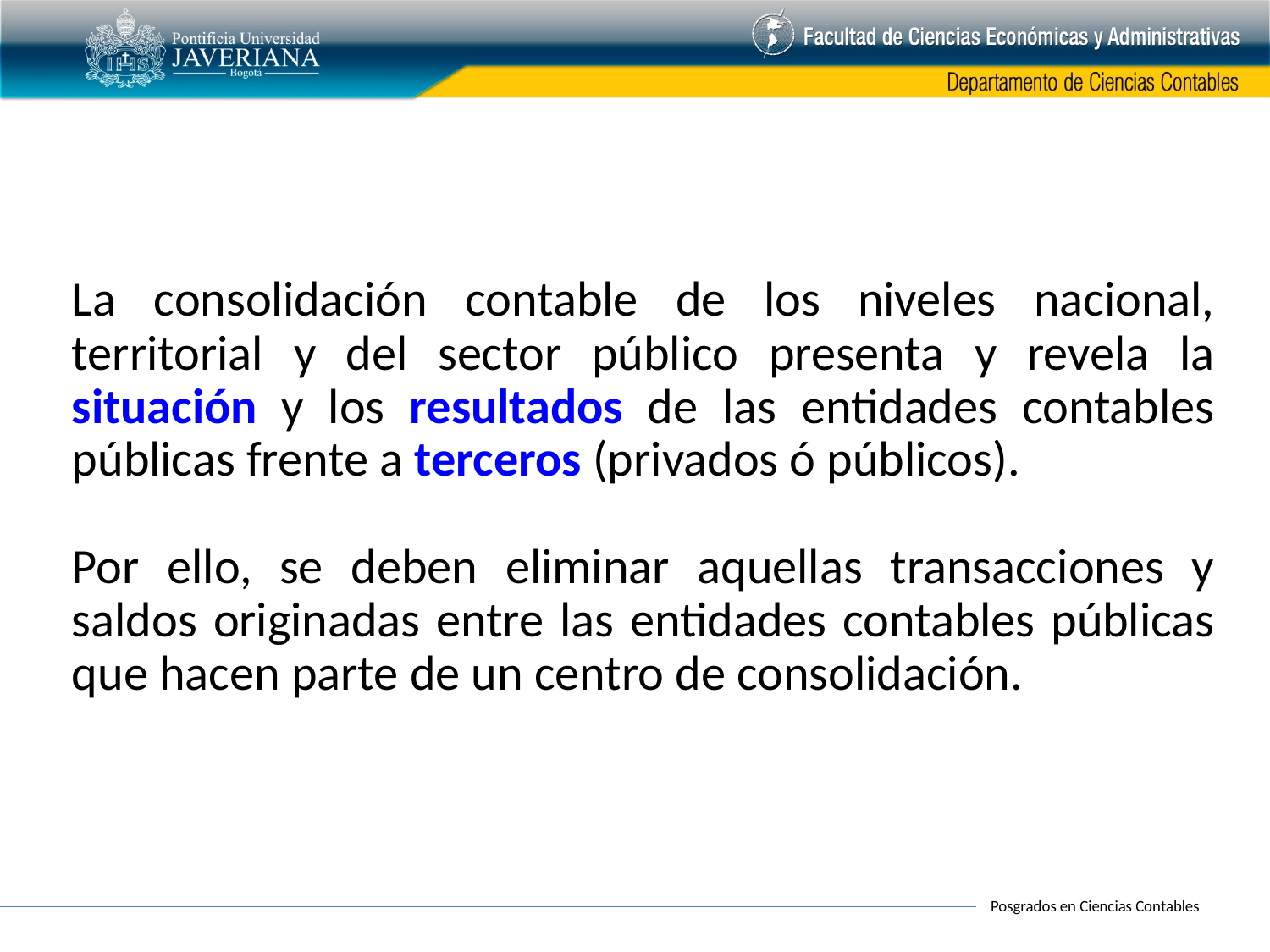

La consolidación contable de los niveles nacional, territorial y del sector público presenta y revela la situación y los resultados de las entidades contables públicas frente a terceros (privados ó públicos).

Por ello, se deben eliminar aquellas transacciones y saldos originadas entre las entidades contables públicas que hacen parte de un centro de consolidación.